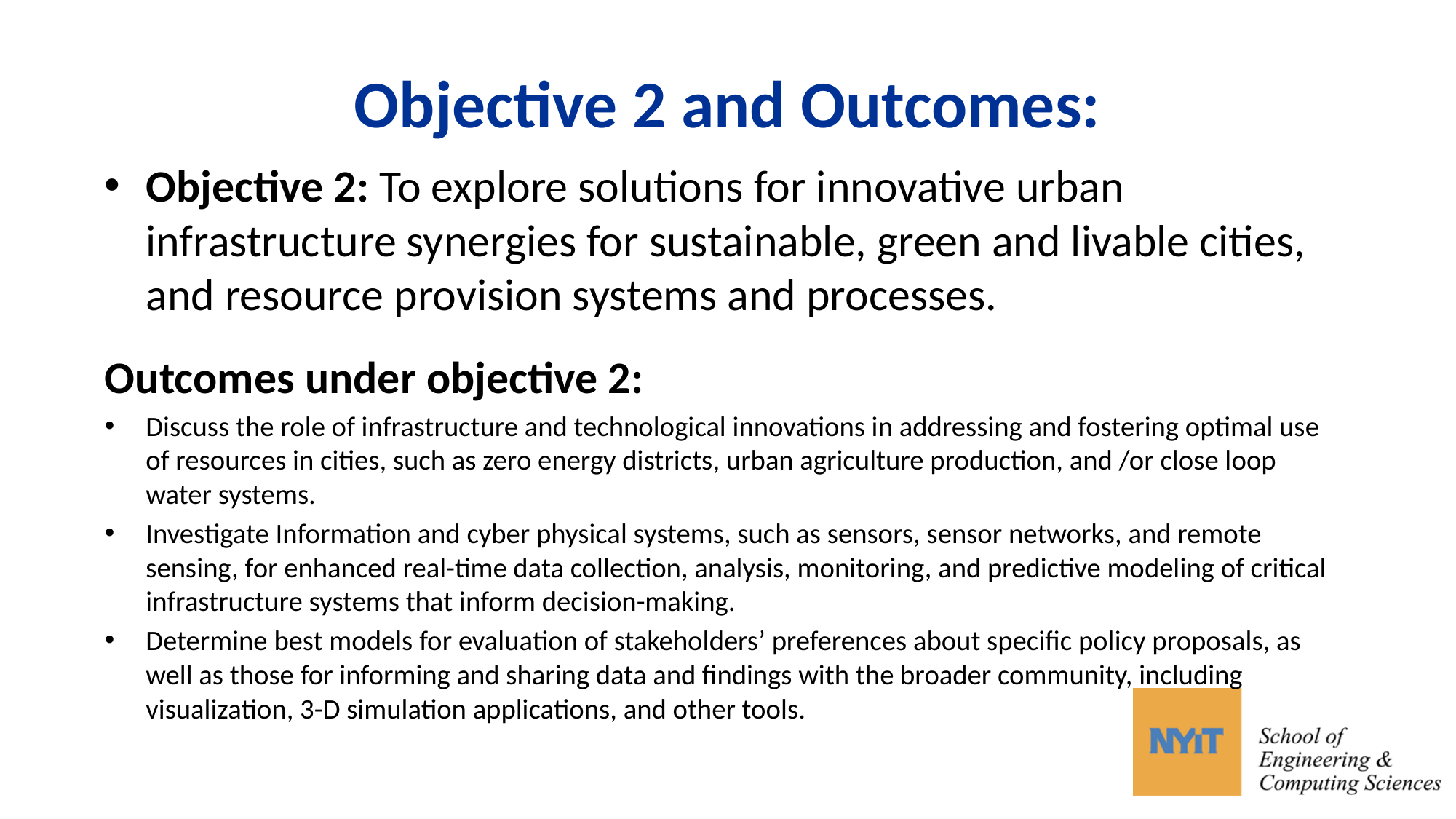

# Objective 2 and Outcomes:
Objective 2: To explore solutions for innovative urban infrastructure synergies for sustainable, green and livable cities, and resource provision systems and processes.

Outcomes under objective 2:
Discuss the role of infrastructure and technological innovations in addressing and fostering optimal use of resources in cities, such as zero energy districts, urban agriculture production, and /or close loop water systems.
Investigate Information and cyber physical systems, such as sensors, sensor networks, and remote sensing, for enhanced real-time data collection, analysis, monitoring, and predictive modeling of critical infrastructure systems that inform decision-making.
Determine best models for evaluation of stakeholders’ preferences about specific policy proposals, as well as those for informing and sharing data and findings with the broader community, including visualization, 3-D simulation applications, and other tools.